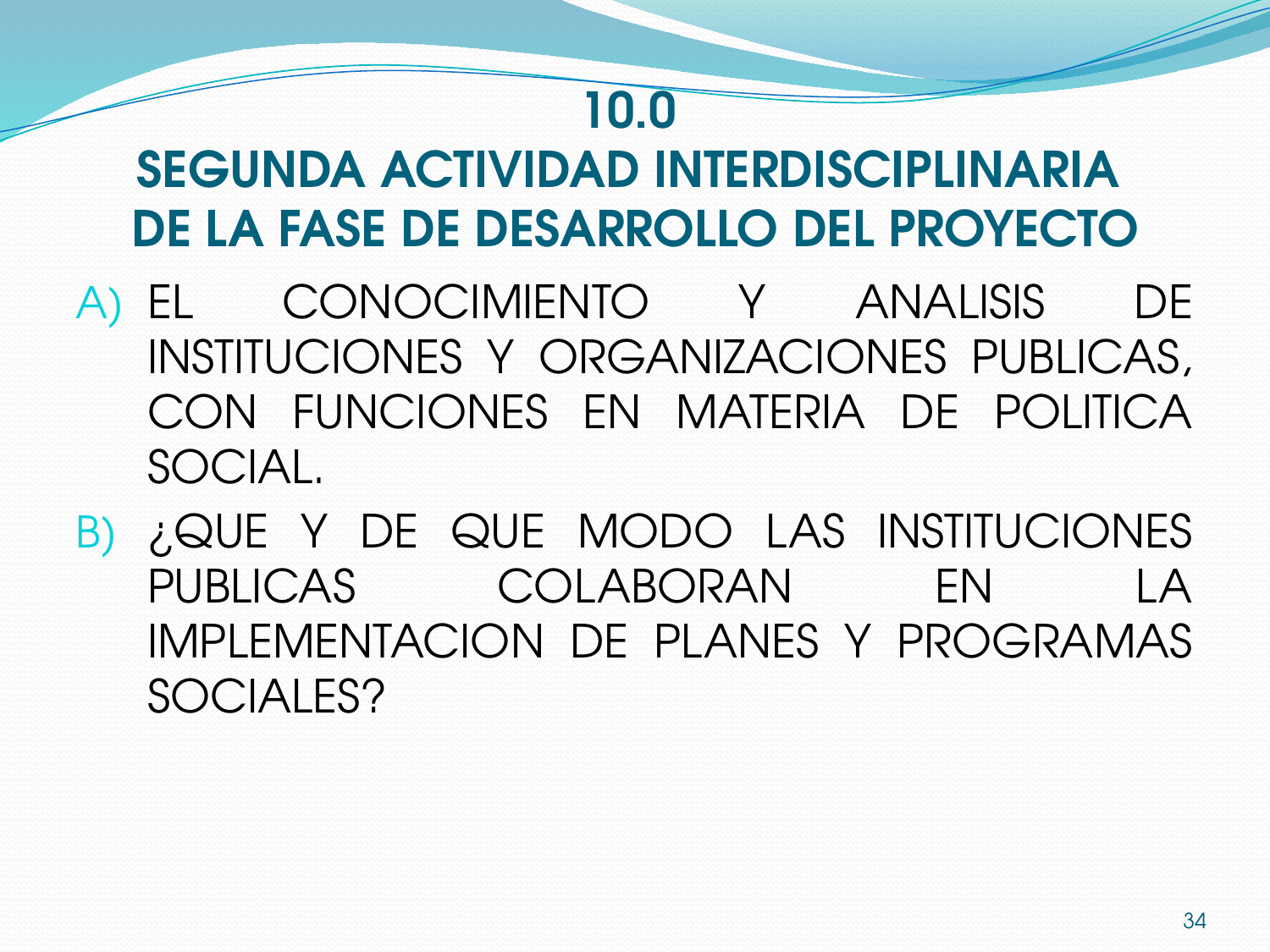

# 10.0 SEGUNDA ACTIVIDAD INTERDISCIPLINARIA DE LA FASE DE DESARROLLO DEL PROYECTO
EL CONOCIMIENTO Y ANALISIS DE INSTITUCIONES Y ORGANIZACIONES PUBLICAS, CON FUNCIONES EN MATERIA DE POLITICA SOCIAL.
¿QUE Y DE QUE MODO LAS INSTITUCIONES PUBLICAS COLABORAN EN LA IMPLEMENTACION DE PLANES Y PROGRAMAS SOCIALES?

34